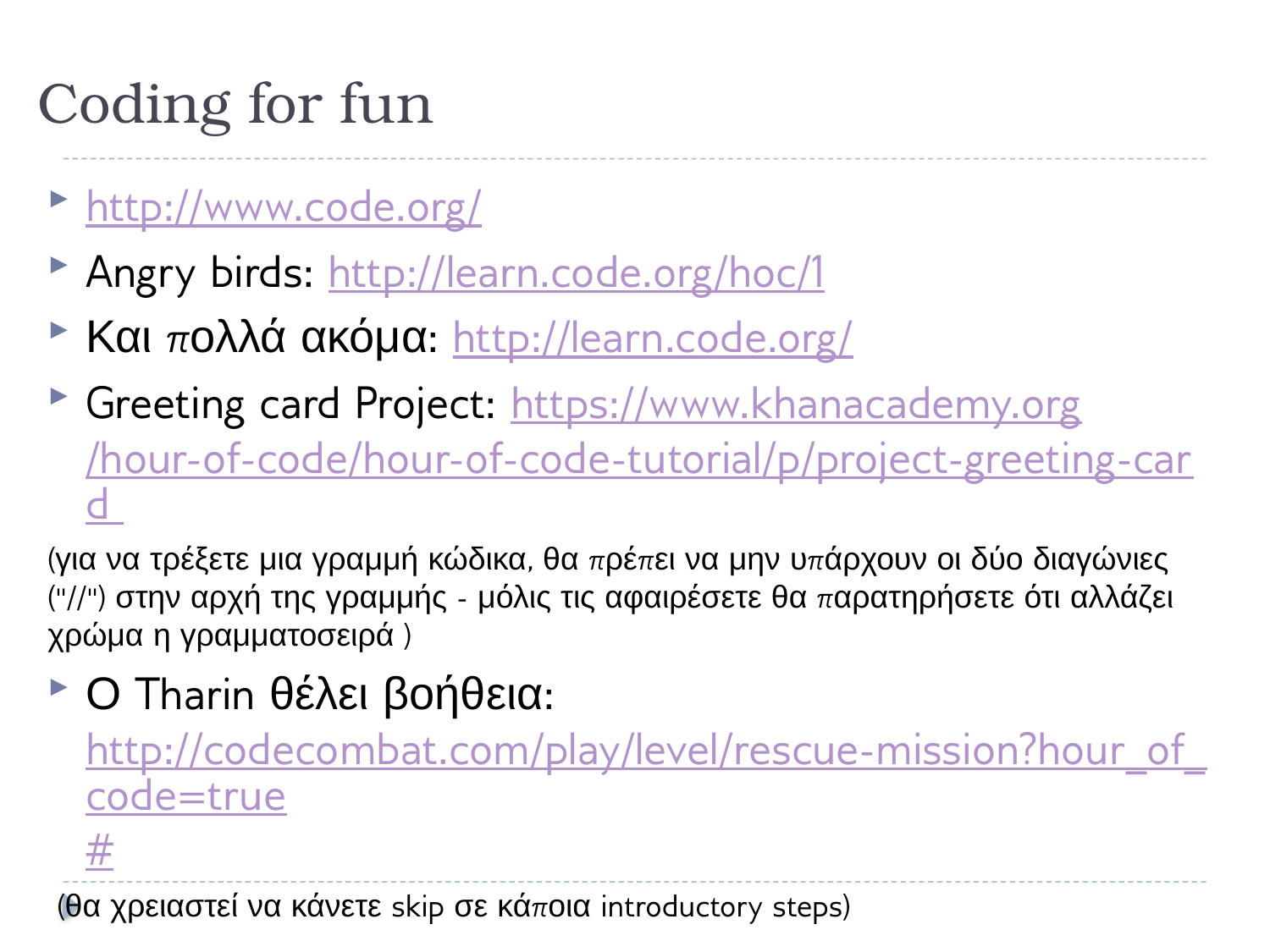

# Coding for fun
http://www.code.org/
Angry birds: http://learn.code.org/hoc/1
Και πολλά ακόμα: http://learn.code.org/
Greeting card Project: https://www.khanacademy.org/hour-of-code/hour-of-code-tutorial/p/project-greeting-card
(για να τρέξετε μια γραμμή κώδικα, θα πρέπει να μην υπάρχουν οι δύο διαγώνιες ("//") στην αρχή της γραμμής - μόλις τις αφαιρέσετε θα παρατηρήσετε ότι αλλάζει χρώμα η γραμματοσειρά )
Ο Tharin θέλει βοήθεια: http://codecombat.com/play/level/rescue-mission?hour_of_code=true#
 (θα χρειαστεί να κάνετε skip σε κάποια introductory steps)